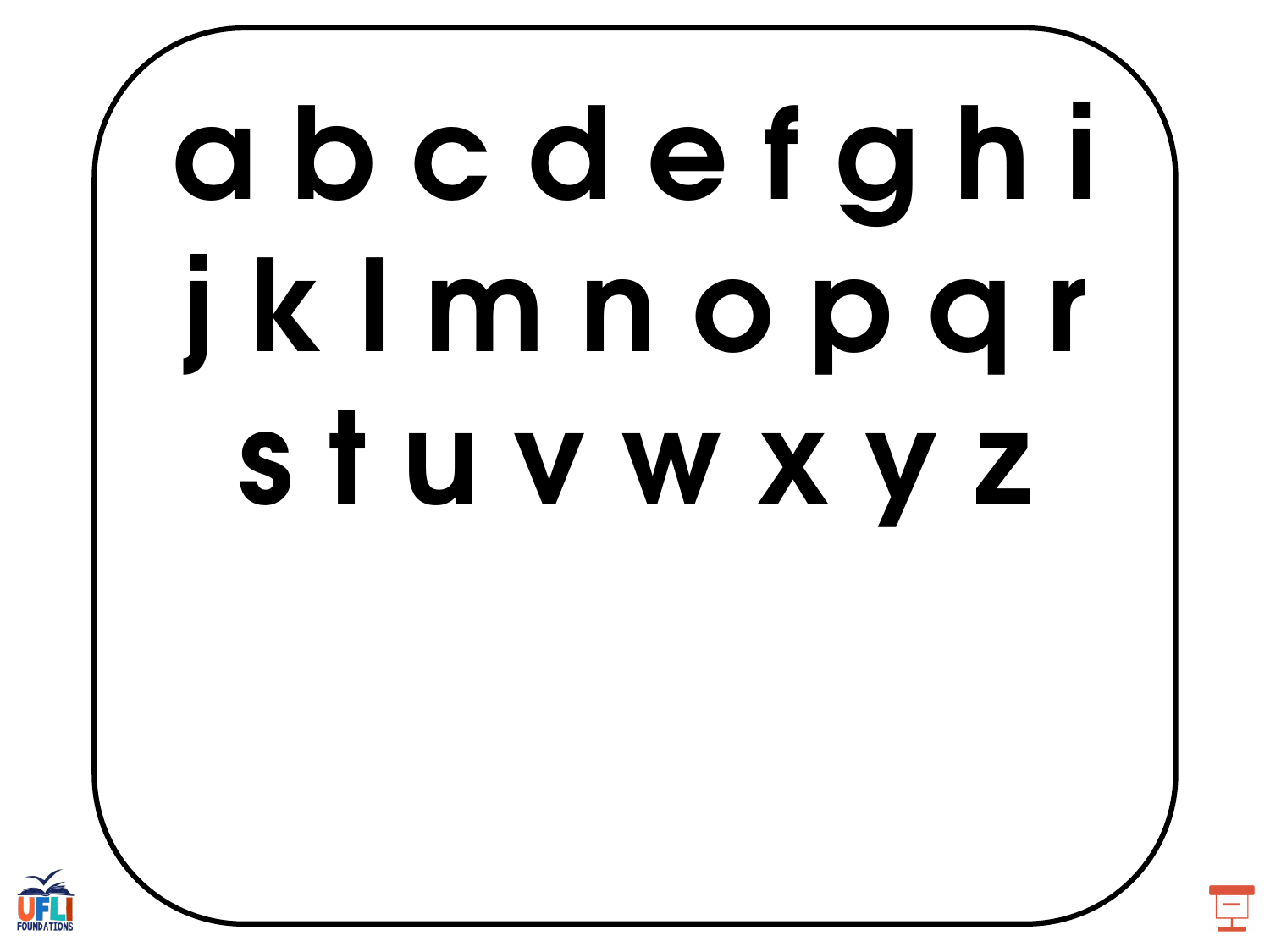

a b c d e f g h i
j k l m n o p q r
s t u v w x y z